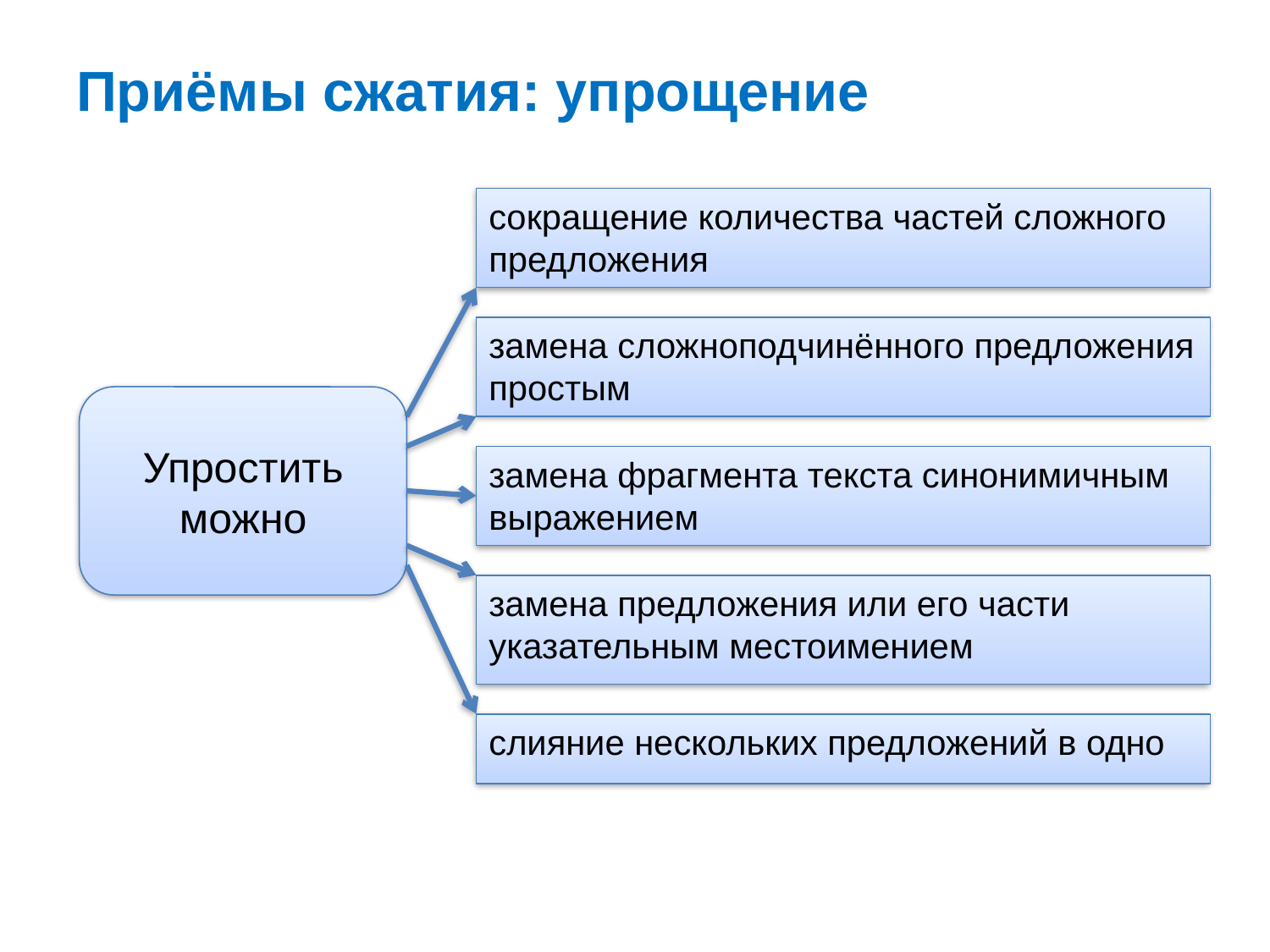

# Приёмы сжатия: упрощение
сокращение количества частей сложного предложения

замена сложноподчинённого предложения простым
Упростить можно
замена фрагмента текста синонимичным выражением

замена предложения или его части указательным местоимением
слияние нескольких предложений в одно